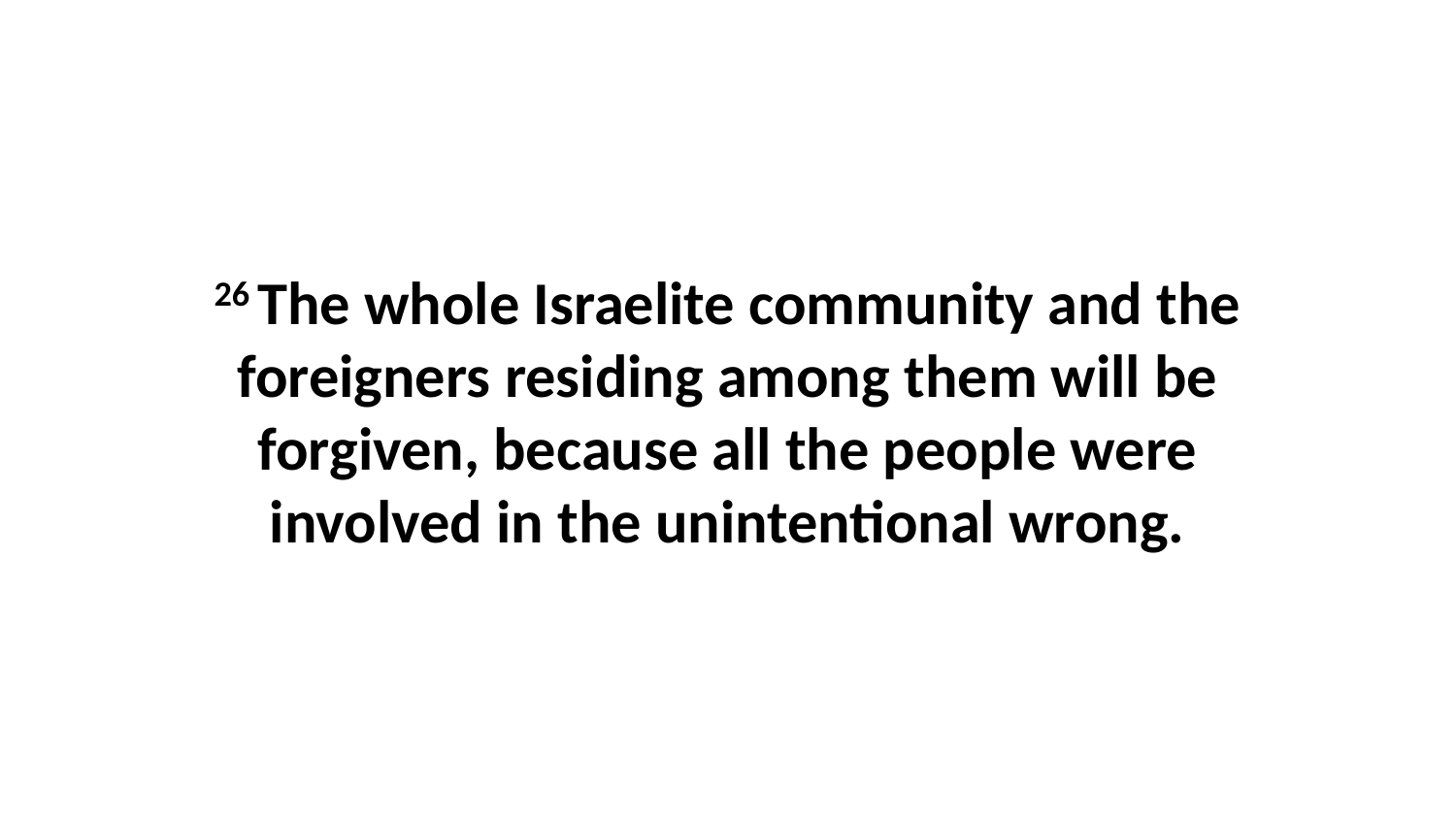

26 The whole Israelite community and the foreigners residing among them will be forgiven, because all the people were involved in the unintentional wrong.